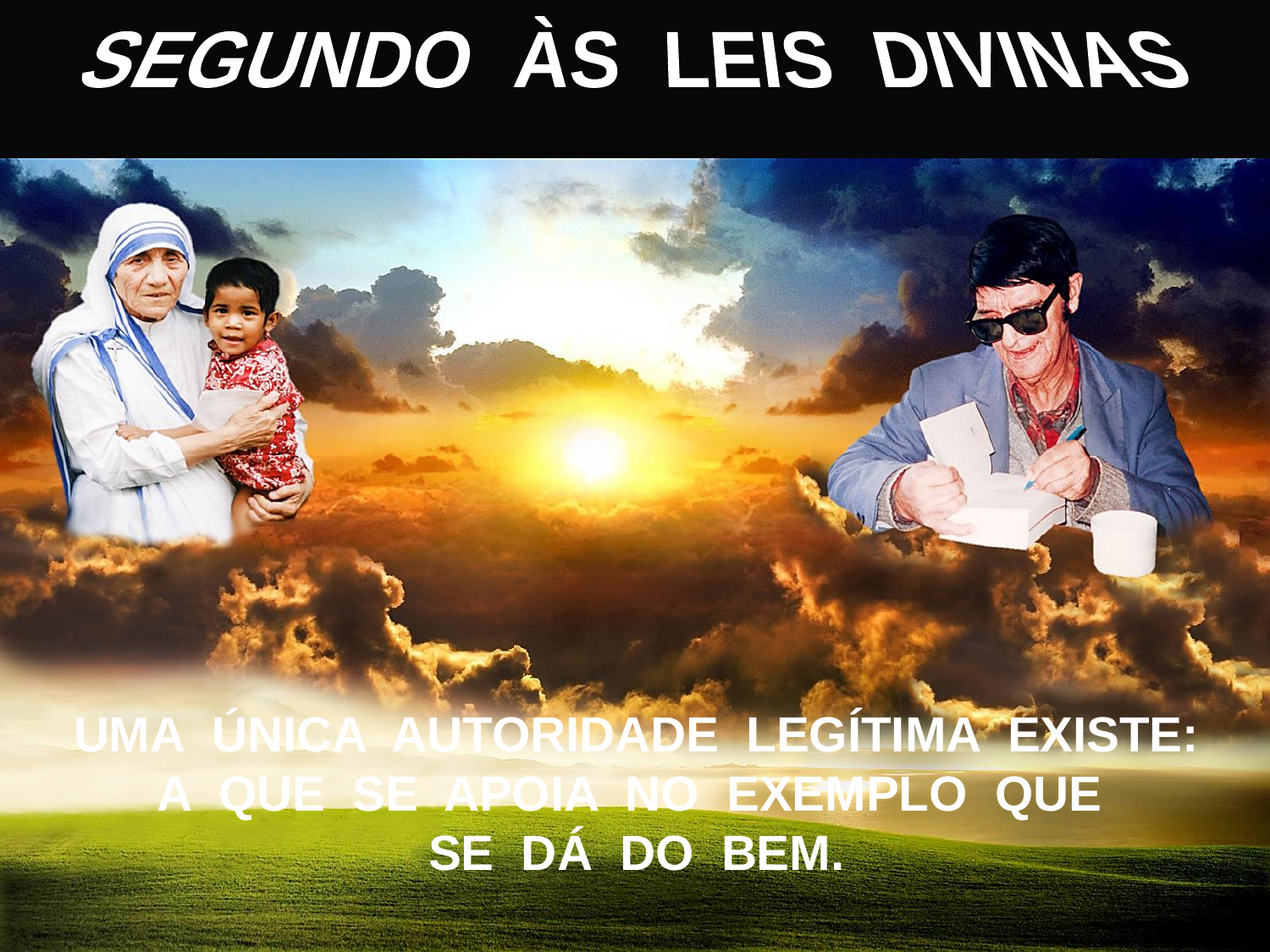

SEGUNDO  ÀS  LEIS  DIVINAS
UMA  ÚNICA  AUTORIDADE  LEGÍTIMA  EXISTE:
A  QUE  SE  APOIA  NO  EXEMPLO  QUE
SE  DÁ  DO  BEM.